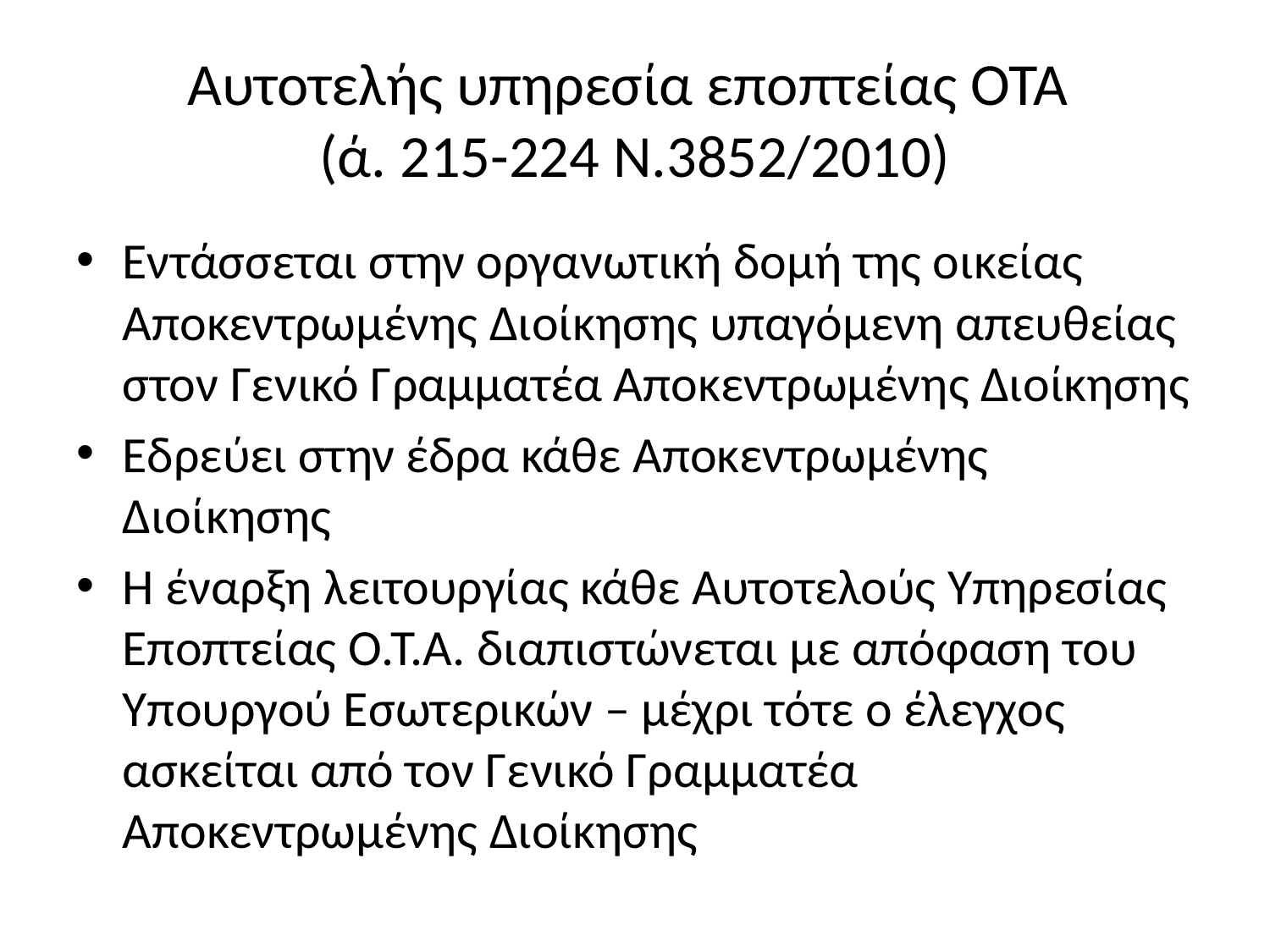

# Αυτοτελής υπηρεσία εποπτείας ΟΤΑ (ά. 215-224 Ν.3852/2010)
Εντάσσεται στην οργανωτική δομή της οικείας Αποκεντρωμένης Διοίκησης υπαγόμενη απευθείας στον Γενικό Γραμματέα Αποκεντρωμένης Διοίκησης
Εδρεύει στην έδρα κάθε Αποκεντρωμένης Διοίκησης
Η έναρξη λειτουργίας κάθε Αυτοτελούς Υπηρεσίας Εποπτείας Ο.Τ.Α. διαπιστώνεται με απόφαση του Υπουργού Εσωτερικών – μέχρι τότε ο έλεγχος ασκείται από τον Γενικό Γραμματέα Αποκεντρωμένης Διοίκησης